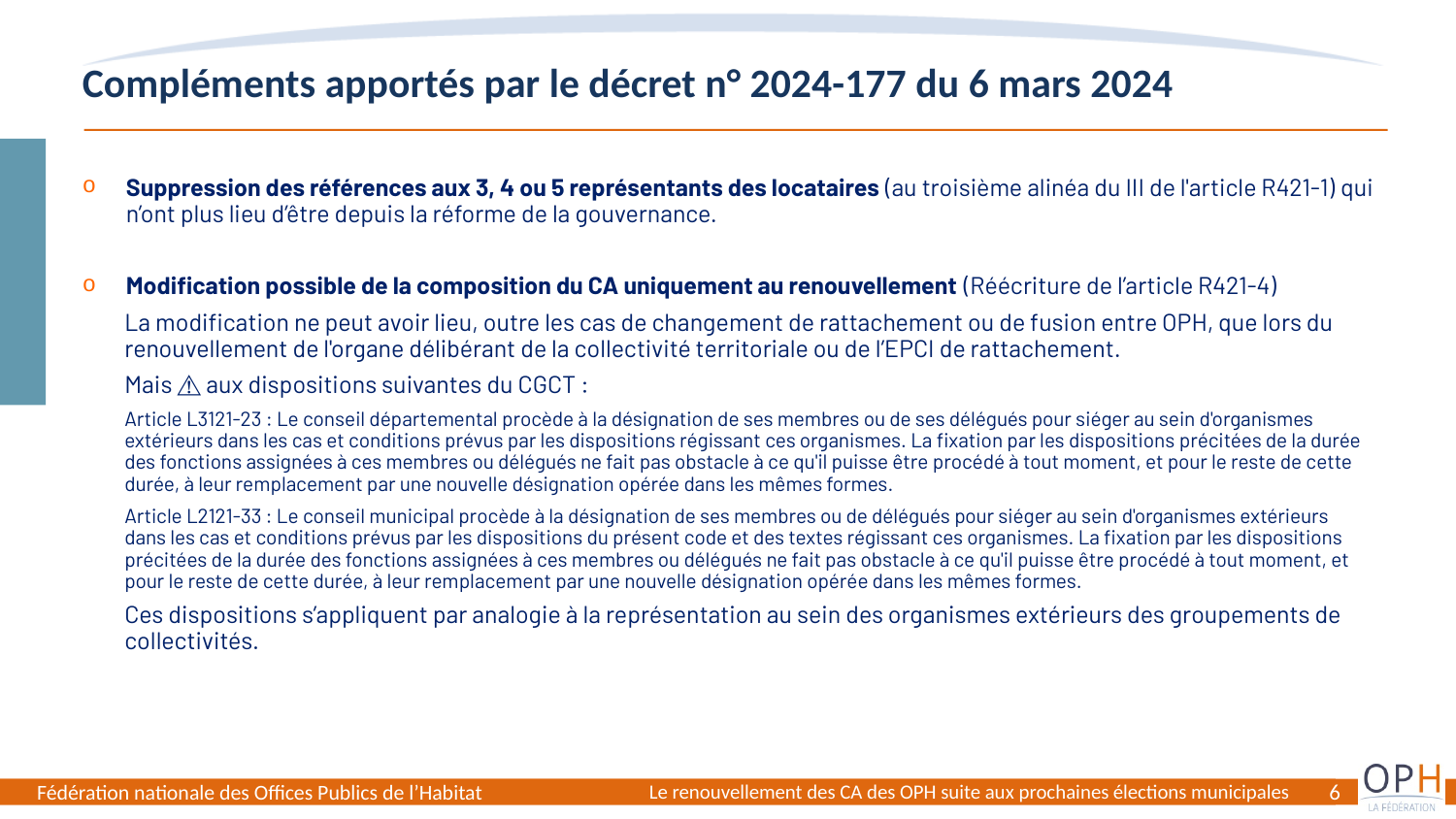

Compléments apportés par le décret n° 2024-177 du 6 mars 2024

Suppression des références aux 3, 4 ou 5 représentants des locataires (au troisième alinéa du III de l'article R421-1) qui n’ont plus lieu d’être depuis la réforme de la gouvernance.

Modification possible de la composition du CA uniquement au renouvellement (Réécriture de l’article R421-4)
La modification ne peut avoir lieu, outre les cas de changement de rattachement ou de fusion entre OPH, que lors du renouvellement de l'organe délibérant de la collectivité territoriale ou de l’EPCI de rattachement.
Mais ⚠️ aux dispositions suivantes du CGCT :
Article L3121-23 : Le conseil départemental procède à la désignation de ses membres ou de ses délégués pour siéger au sein d'organismes extérieurs dans les cas et conditions prévus par les dispositions régissant ces organismes. La fixation par les dispositions précitées de la durée des fonctions assignées à ces membres ou délégués ne fait pas obstacle à ce qu'il puisse être procédé à tout moment, et pour le reste de cette durée, à leur remplacement par une nouvelle désignation opérée dans les mêmes formes.
Article L2121-33 : Le conseil municipal procède à la désignation de ses membres ou de délégués pour siéger au sein d'organismes extérieurs dans les cas et conditions prévus par les dispositions du présent code et des textes régissant ces organismes. La fixation par les dispositions précitées de la durée des fonctions assignées à ces membres ou délégués ne fait pas obstacle à ce qu'il puisse être procédé à tout moment, et pour le reste de cette durée, à leur remplacement par une nouvelle désignation opérée dans les mêmes formes.
Ces dispositions s’appliquent par analogie à la représentation au sein des organismes extérieurs des groupements de collectivités.
6